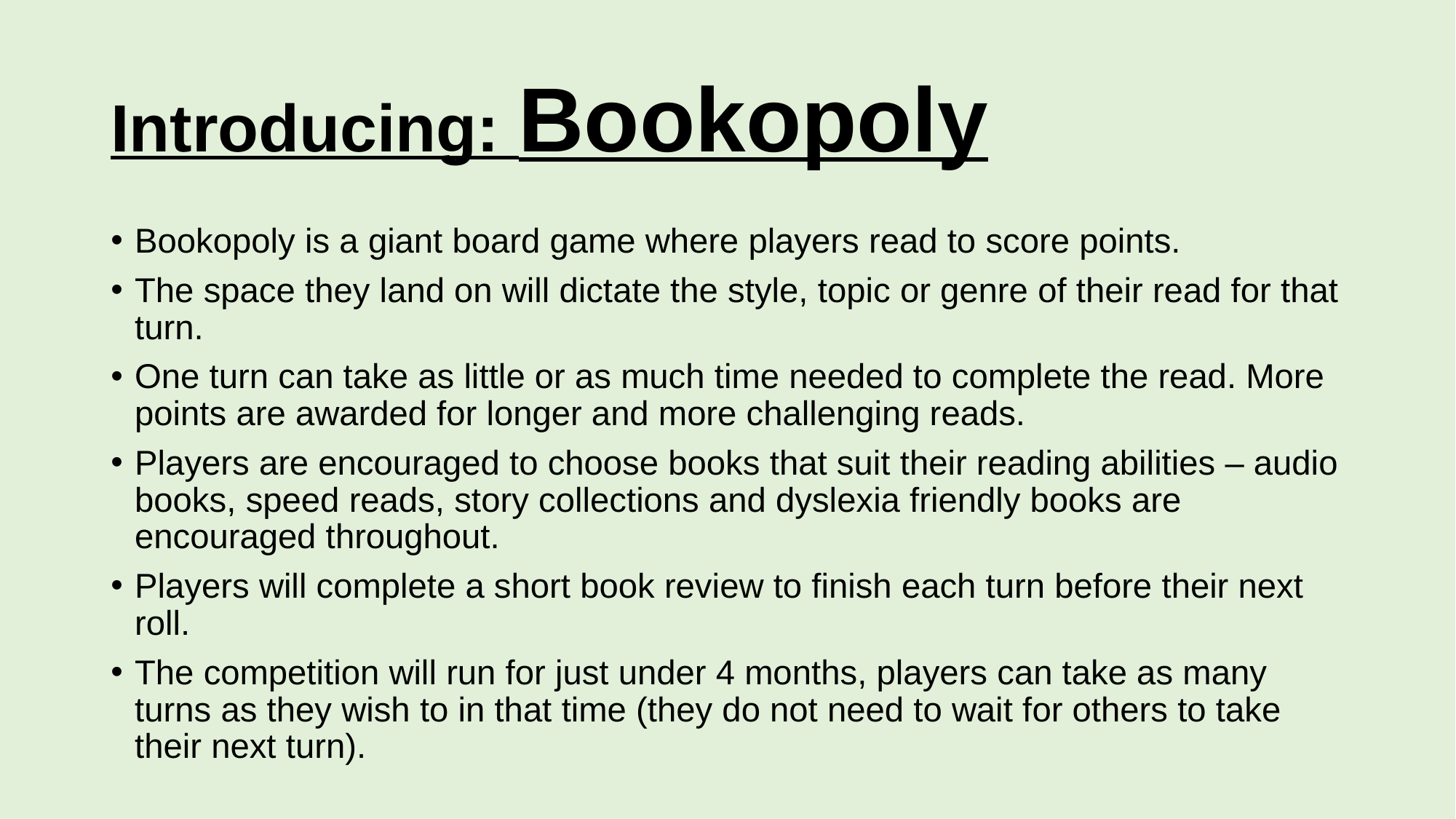

# Introducing: Bookopoly
Bookopoly is a giant board game where players read to score points.
The space they land on will dictate the style, topic or genre of their read for that turn.
One turn can take as little or as much time needed to complete the read. More points are awarded for longer and more challenging reads.
Players are encouraged to choose books that suit their reading abilities – audio books, speed reads, story collections and dyslexia friendly books are encouraged throughout.
Players will complete a short book review to finish each turn before their next roll.
The competition will run for just under 4 months, players can take as many turns as they wish to in that time (they do not need to wait for others to take their next turn).